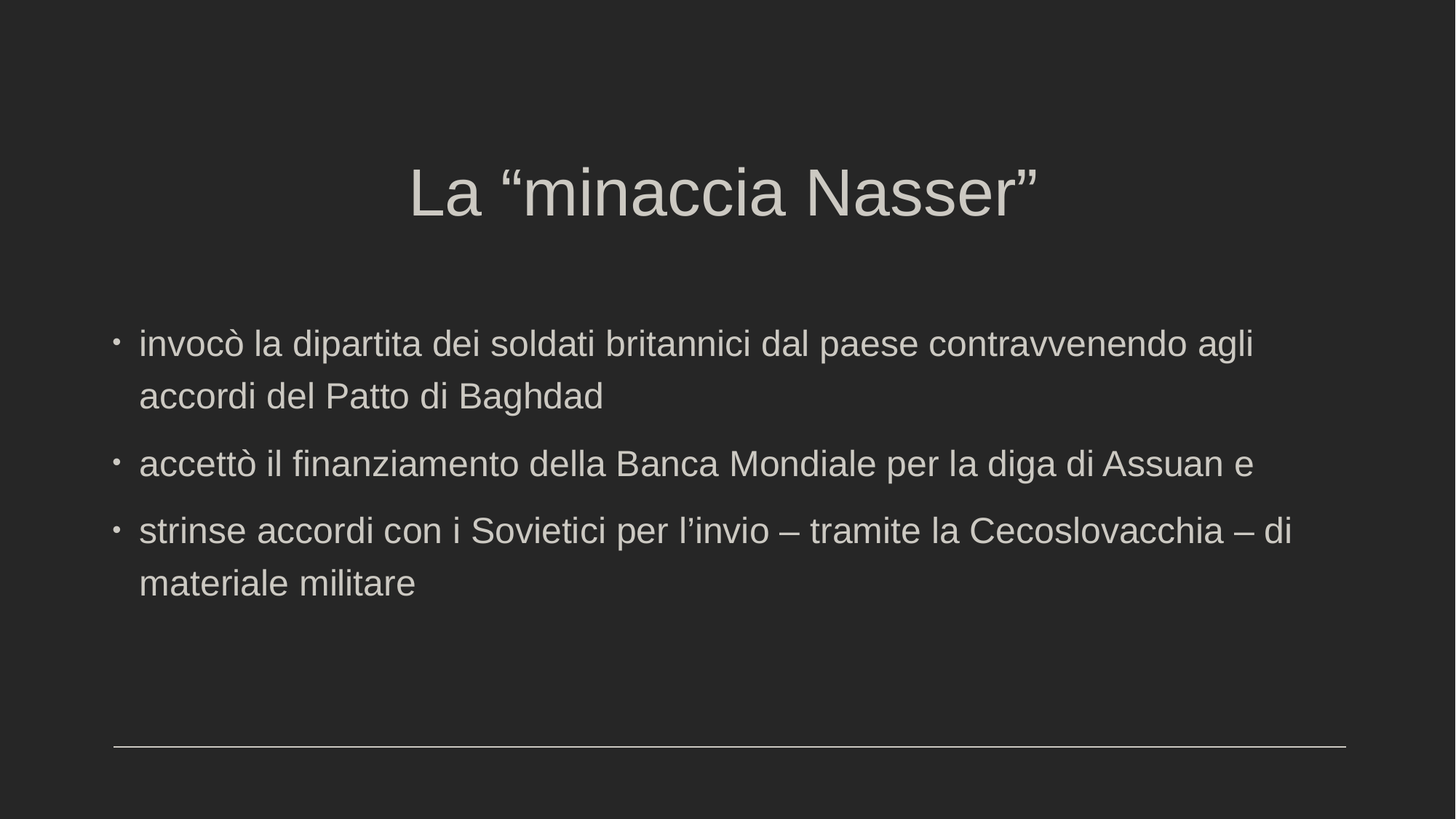

# La “minaccia Nasser”

invocò la dipartita dei soldati britannici dal paese contravvenendo agli accordi del Patto di Baghdad
accettò il finanziamento della Banca Mondiale per la diga di Assuan e
strinse accordi con i Sovietici per l’invio – tramite la Cecoslovacchia – di materiale militare